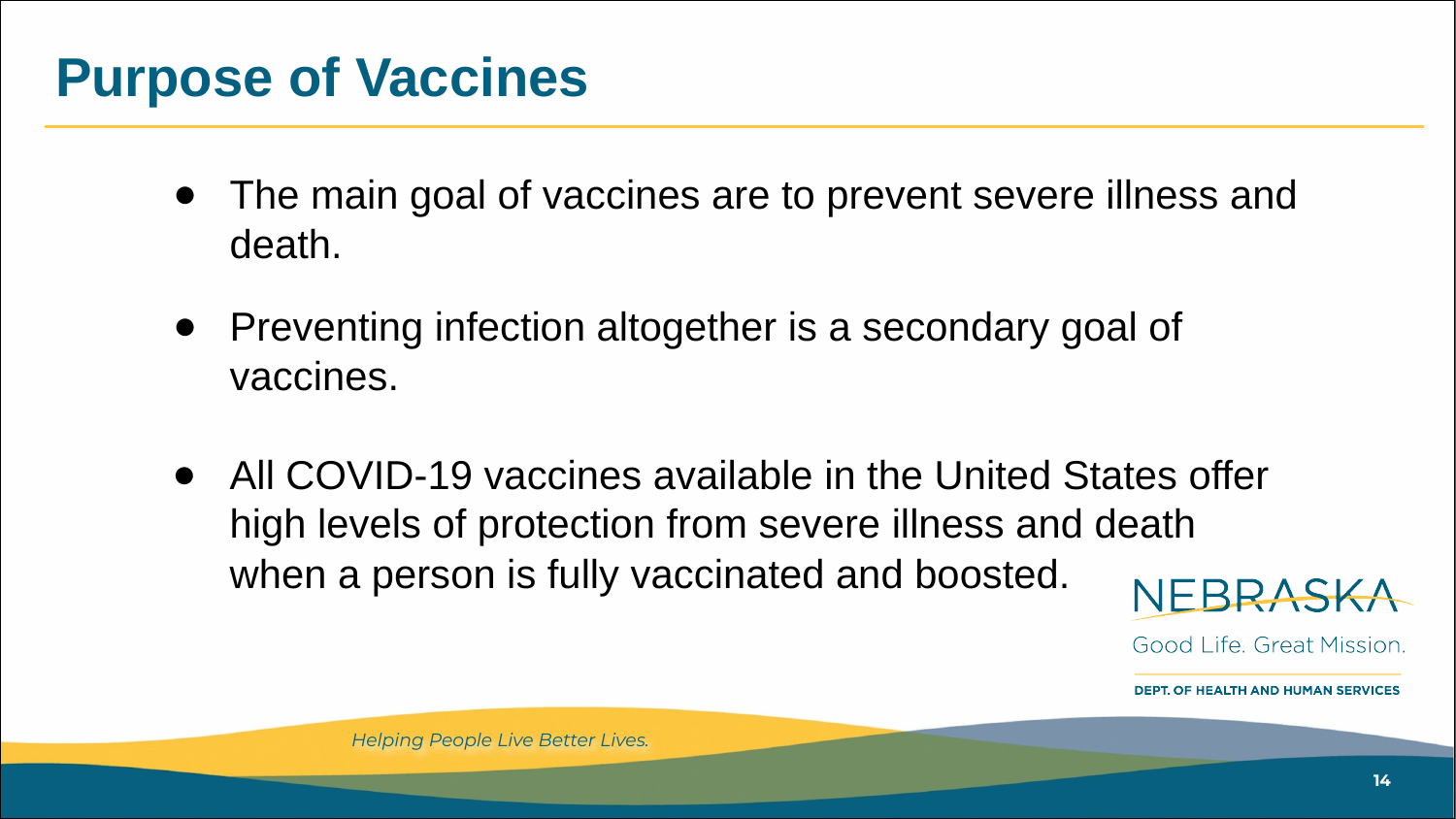

# Purpose of Vaccines
The main goal of vaccines are to prevent severe illness and death.

Preventing infection altogether is a secondary goal of vaccines.

All COVID-19 vaccines available in the United States offer high levels of protection from severe illness and death when a person is fully vaccinated and boosted.